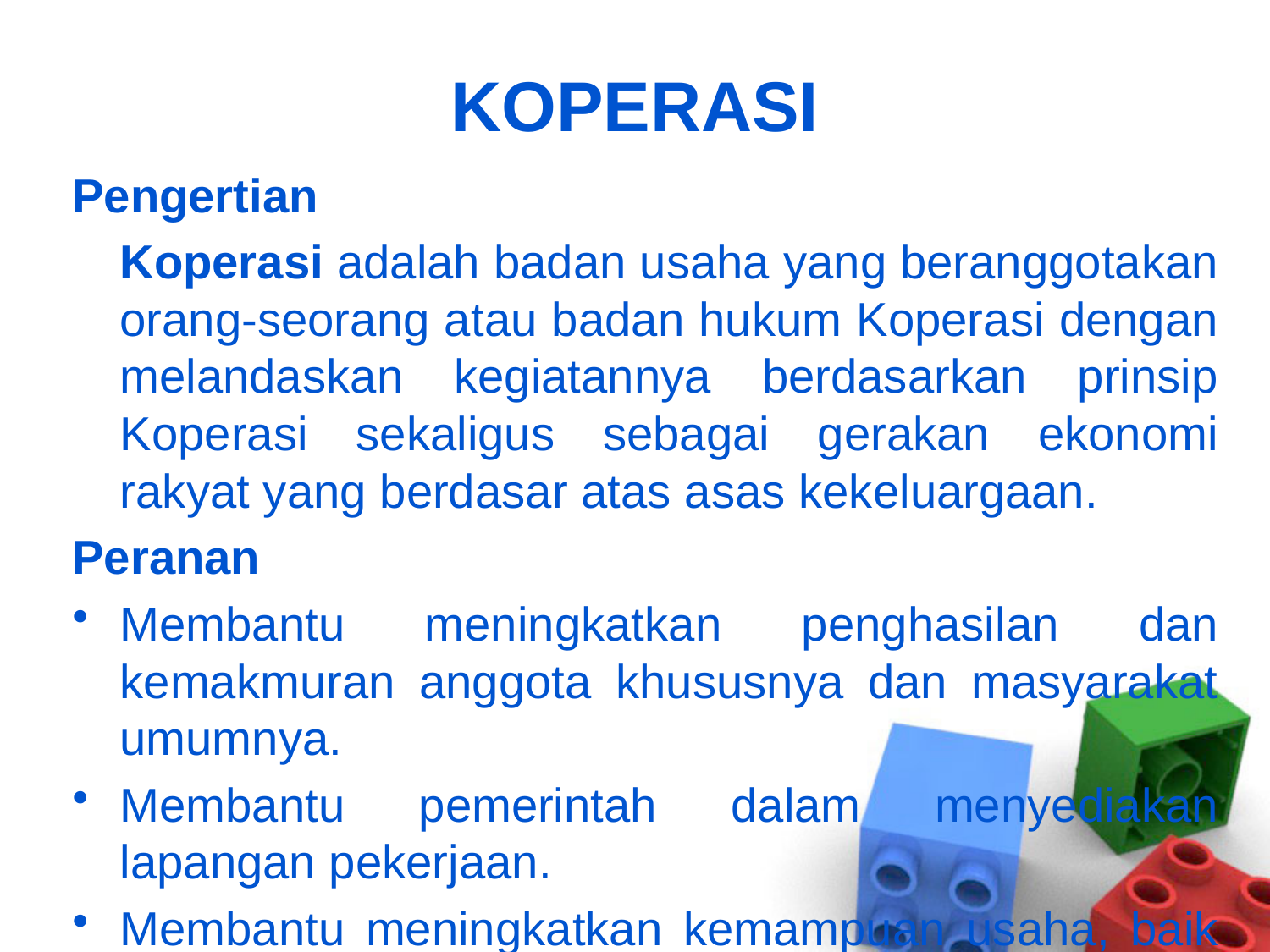

# KOPERASI
Pengertian
	Koperasi adalah badan usaha yang beranggotakan orang-seorang atau badan hukum Koperasi dengan melandaskan kegiatannya berdasarkan prinsip Koperasi sekaligus sebagai gerakan ekonomi rakyat yang berdasar atas asas kekeluargaan.
Peranan
Membantu meningkatkan penghasilan dan kemakmuran anggota khususnya dan masyarakat umumnya.
Membantu pemerintah dalam menyediakan lapangan pekerjaan.
Membantu meningkatkan kemampuan usaha, baik perorangan maupun masyarakat.